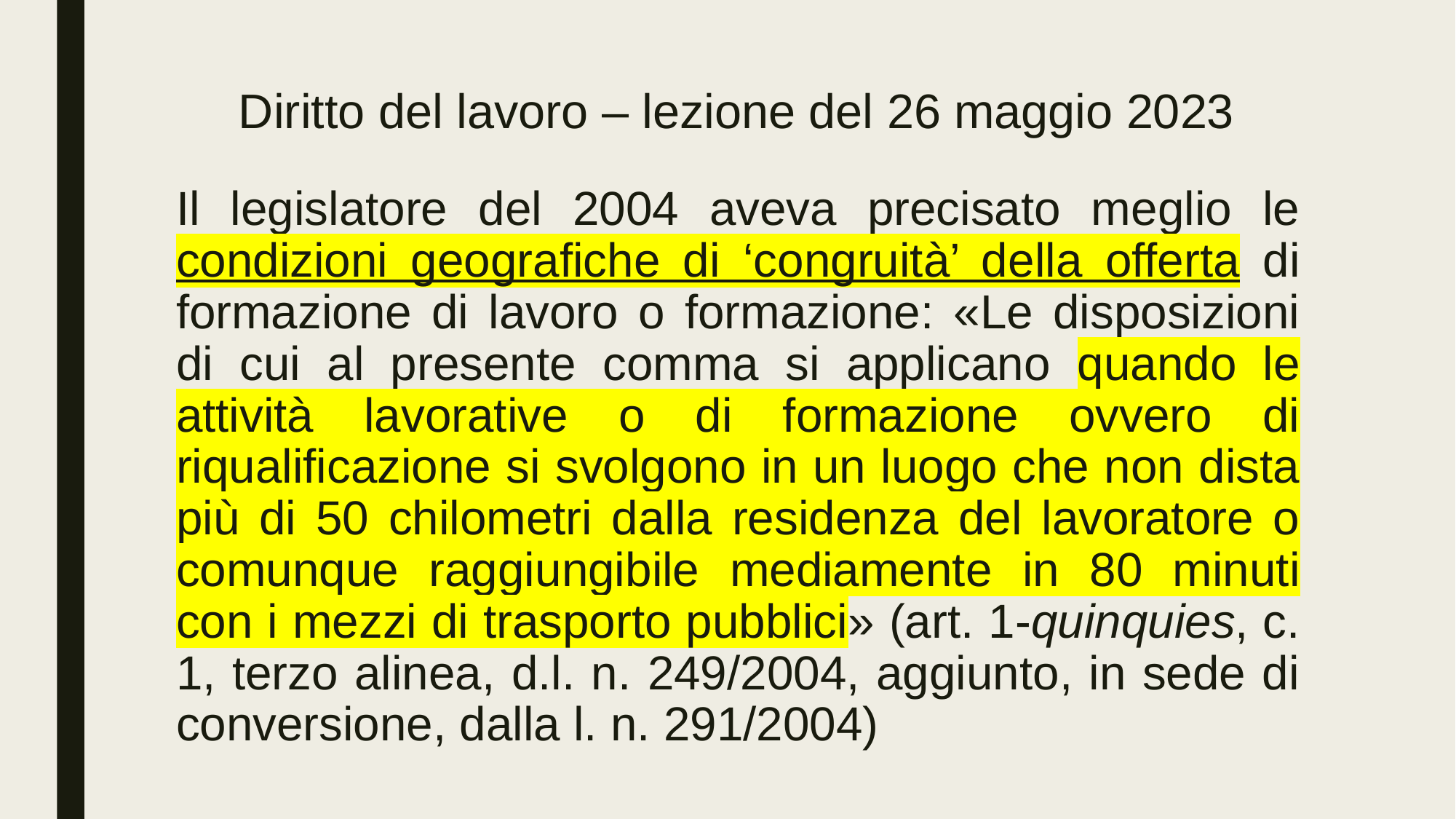

# Diritto del lavoro – lezione del 26 maggio 2023
Il legislatore del 2004 aveva precisato meglio le condizioni geografiche di ‘congruità’ della offerta di formazione di lavoro o formazione: «Le disposizioni di cui al presente comma si applicano quando le attività lavorative o di formazione ovvero di riqualificazione si svolgono in un luogo che non dista più di 50 chilometri dalla residenza del lavoratore o comunque raggiungibile mediamente in 80 minuti con i mezzi di trasporto pubblici» (art. 1-quinquies, c. 1, terzo alinea, d.l. n. 249/2004, aggiunto, in sede di conversione, dalla l. n. 291/2004)